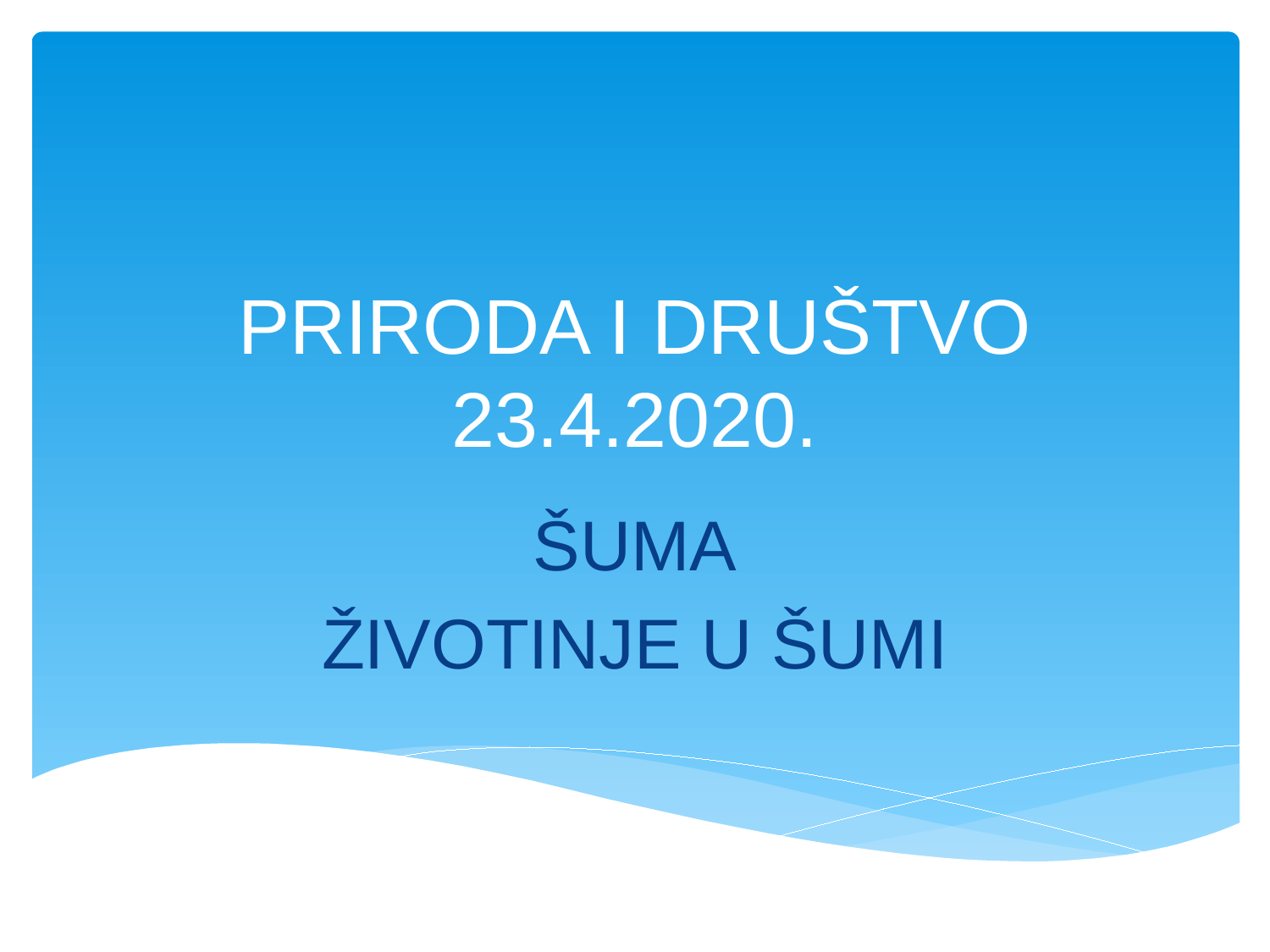

# PRIRODA I DRUŠTVO 23.4.2020.
ŠUMA
ŽIVOTINJE U ŠUMI